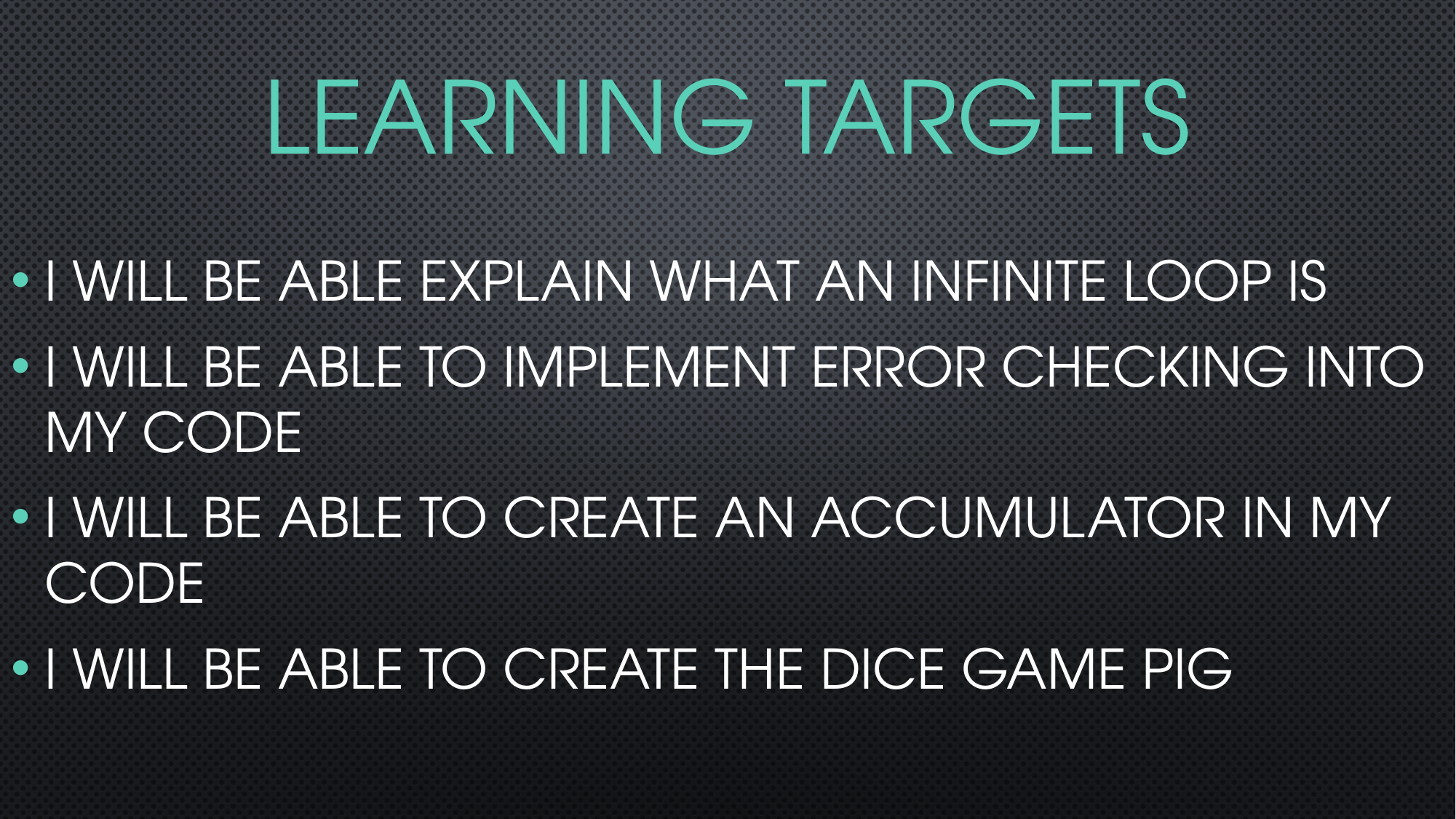

# Learning Targets
I will be able explain what an infinite loop is
I will be able to implement error checking into my code
I will be able to create an accumulator in my code
I will be able to create the dice game Pig